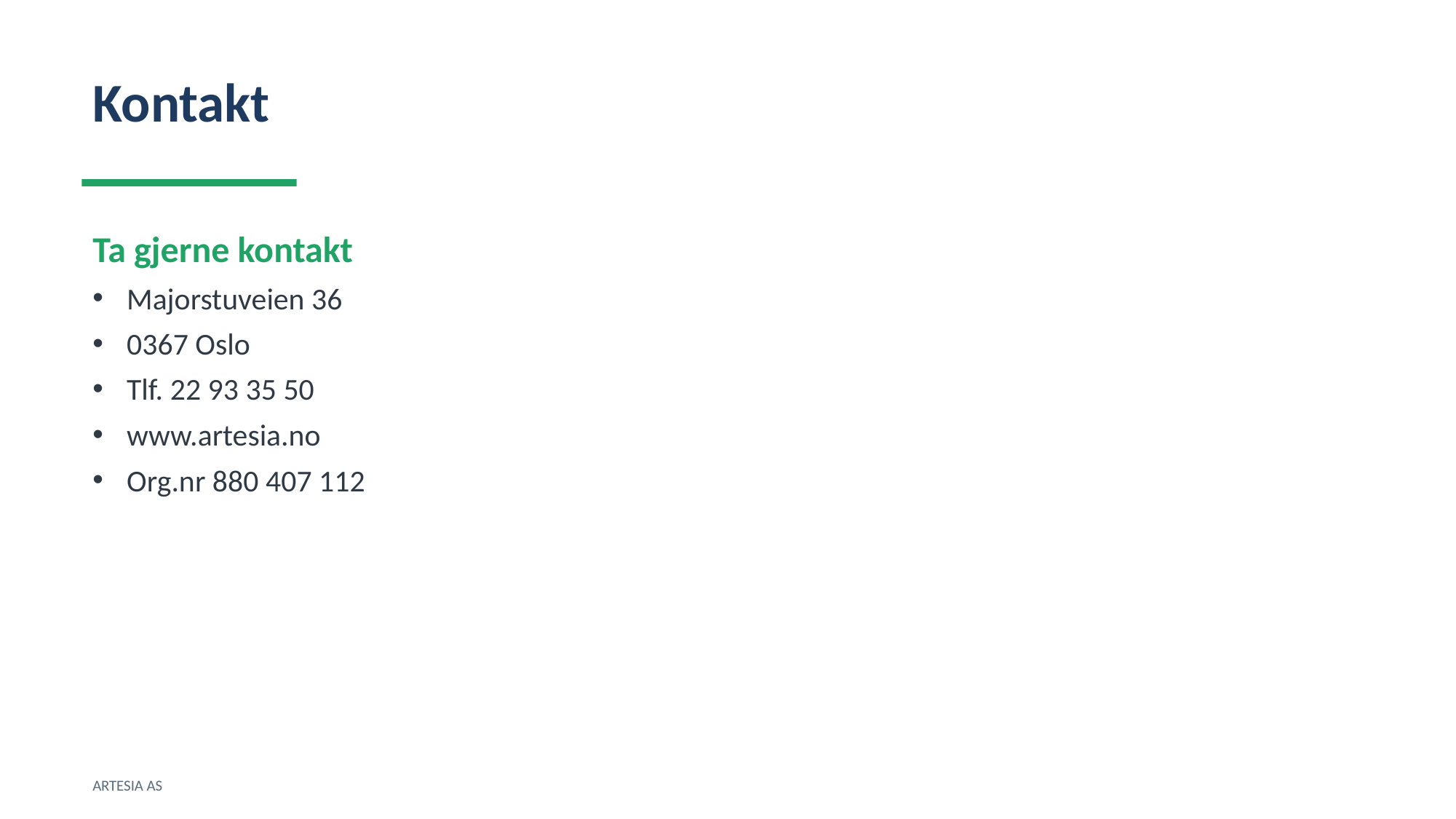

Kontakt

Ta gjerne kontakt
Majorstuveien 36
0367 Oslo
Tlf. 22 93 35 50
www.artesia.no
Org.nr 880 407 112
ARTESIA AS